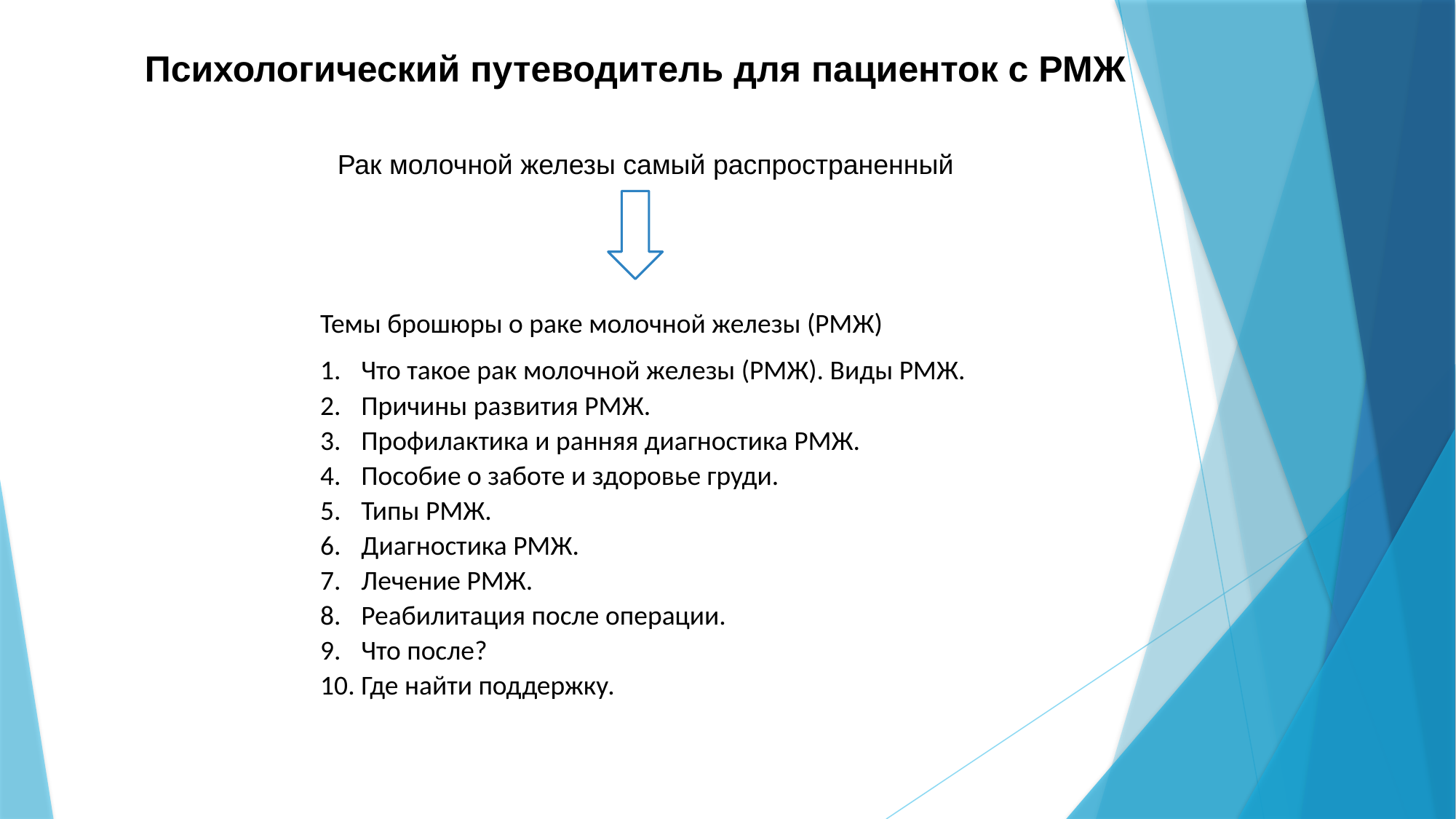

# Психологический путеводитель для пациенток с РМЖ
Рак молочной железы самый распространенный

Темы брошюры о раке молочной железы (РМЖ)
Что такое рак молочной железы (РМЖ). Виды РМЖ.
Причины развития РМЖ.
Профилактика и ранняя диагностика РМЖ.
Пособие о заботе и здоровье груди.
Типы РМЖ.
Диагностика РМЖ.
Лечение РМЖ.
Реабилитация после операции.
Что после?
Где найти поддержку.